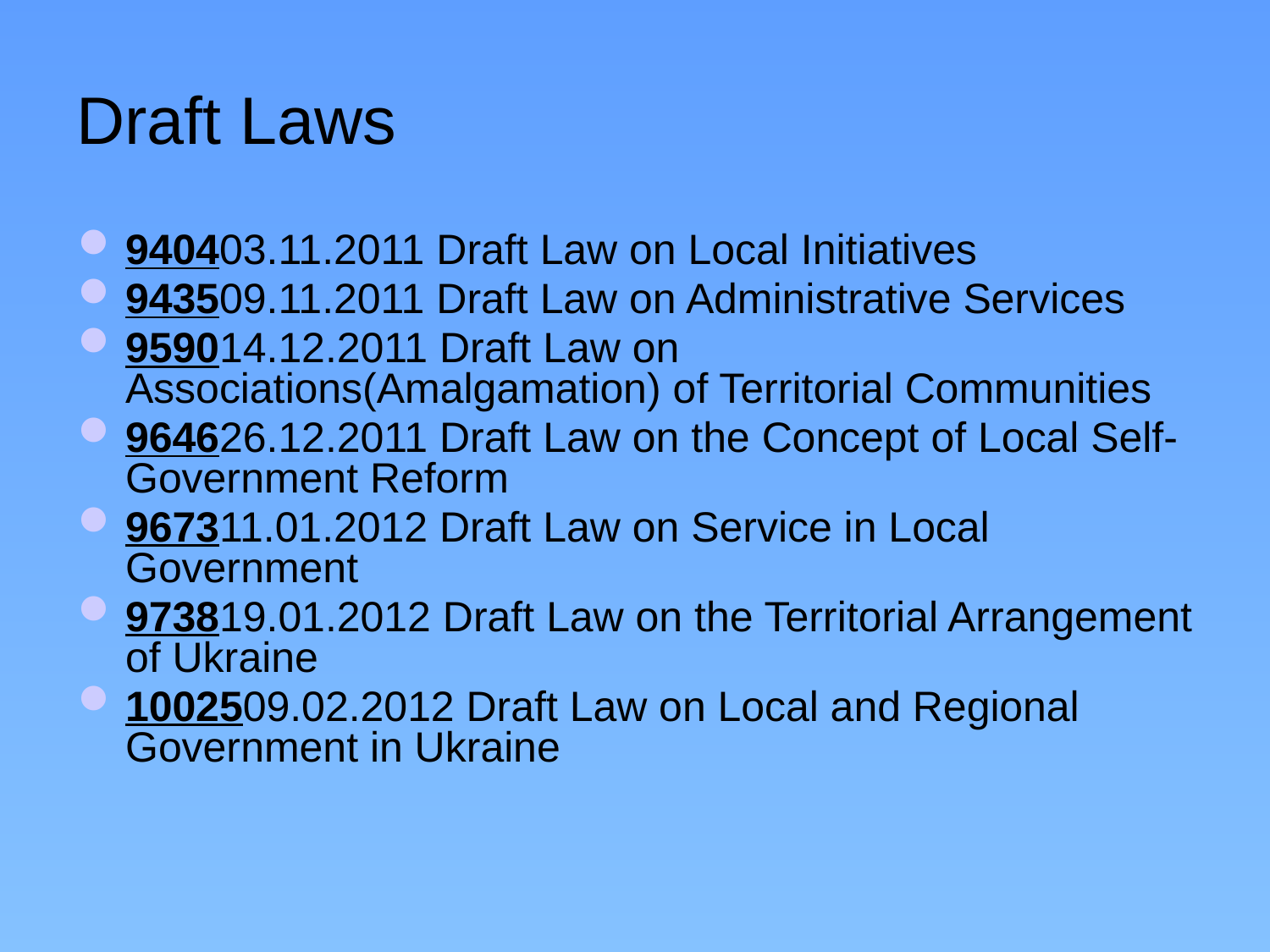

Draft Laws
940403.11.2011 Draft Law on Local Initiatives
943509.11.2011 Draft Law on Administrative Services
959014.12.2011 Draft Law on Associations(Amalgamation) of Territorial Communities
964626.12.2011 Draft Law on the Concept of Local Self-Government Reform
967311.01.2012 Draft Law on Service in Local Government
973819.01.2012 Draft Law on the Territorial Arrangement of Ukraine
1002509.02.2012 Draft Law on Local and Regional Government in Ukraine